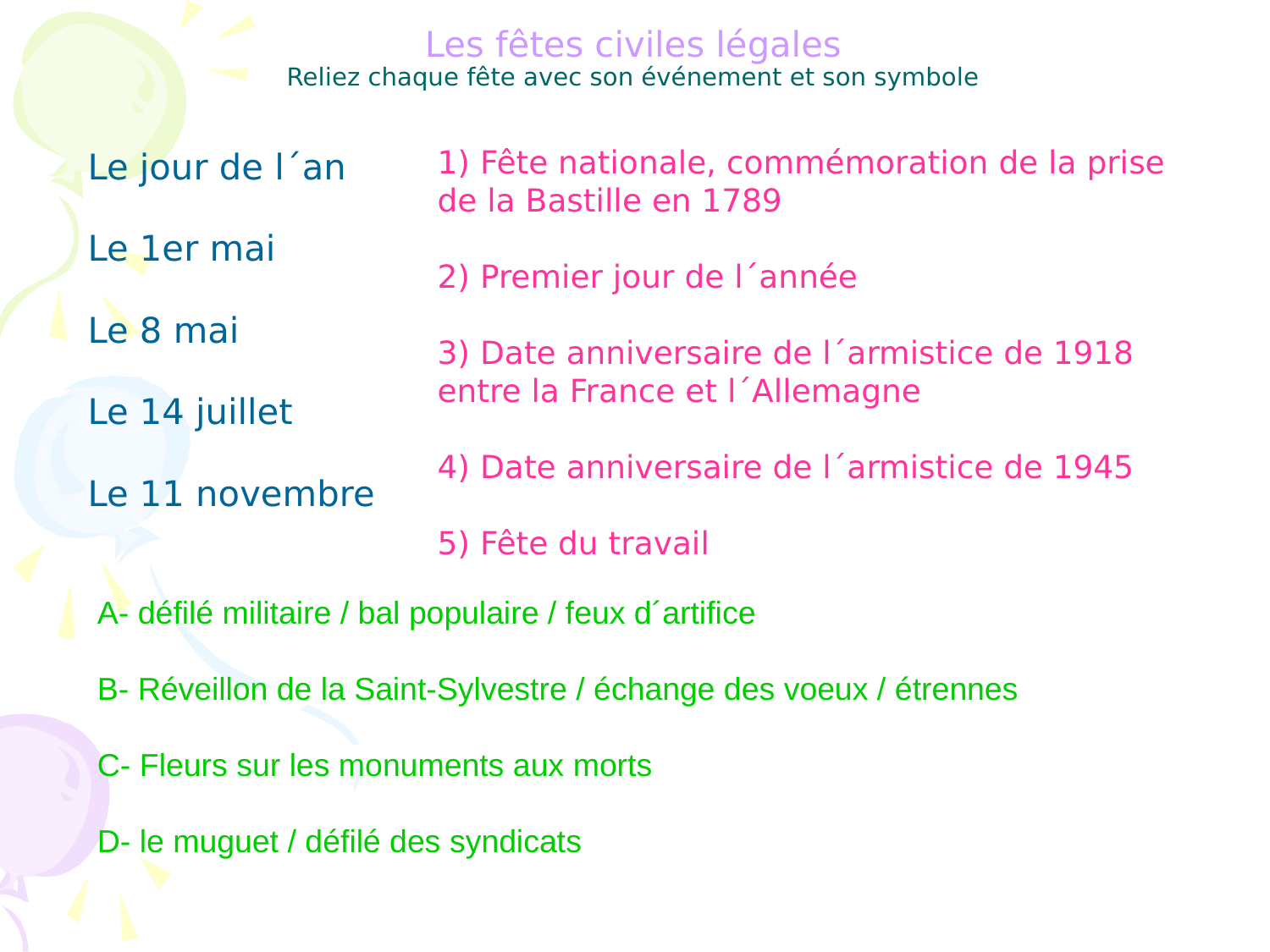

Les fêtes civiles légales
Reliez chaque fête avec son événement et son symbole
1) Fête nationale, commémoration de la prise de la Bastille en 1789

2) Premier jour de l´année

3) Date anniversaire de l´armistice de 1918 entre la France et l´Allemagne

4) Date anniversaire de l´armistice de 1945

5) Fête du travail
Le jour de l´an

Le 1er mai

Le 8 mai

Le 14 juillet

Le 11 novembre
A- défilé militaire / bal populaire / feux d´artifice

B- Réveillon de la Saint-Sylvestre / échange des voeux / étrennes

C- Fleurs sur les monuments aux morts

D- le muguet / défilé des syndicats